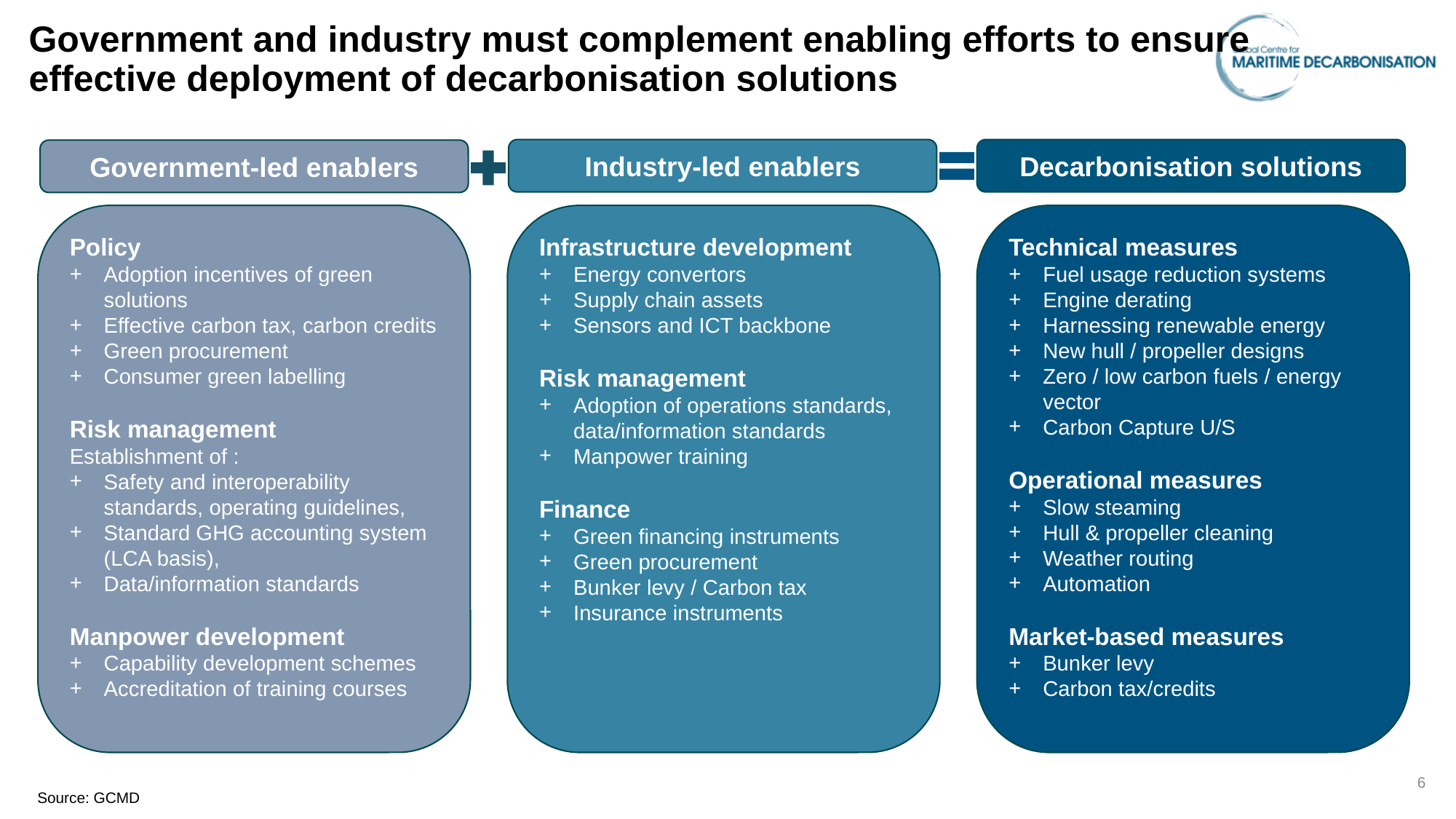

# Government and industry must complement enabling efforts to ensure effective deployment of decarbonisation solutions
Industry-led enablers
Decarbonisation solutions
Government-led enablers

Decarbonisation solutions
Industry led enablers*
Policy
Adoption incentives of green solutions
Effective carbon tax, carbon credits
Green procurement
Consumer green labelling

Risk management
Establishment of :
Safety and interoperability standards, operating guidelines,
Standard GHG accounting system (LCA basis),
Data/information standards

Manpower development
Capability development schemes
Accreditation of training courses
Infrastructure development
Energy convertors
Supply chain assets
Sensors and ICT backbone

Risk management
Adoption of operations standards, data/information standards
Manpower training

Finance
Green financing instruments
Green procurement
Bunker levy / Carbon tax
Insurance instruments

Technical measures
Fuel usage reduction systems
Engine derating
Harnessing renewable energy
New hull / propeller designs
Zero / low carbon fuels / energy vector
Carbon Capture U/S

Operational measures
Slow steaming
Hull & propeller cleaning
Weather routing
Automation

Market-based measures
Bunker levy
Carbon tax/credits

6
Source: GCMD